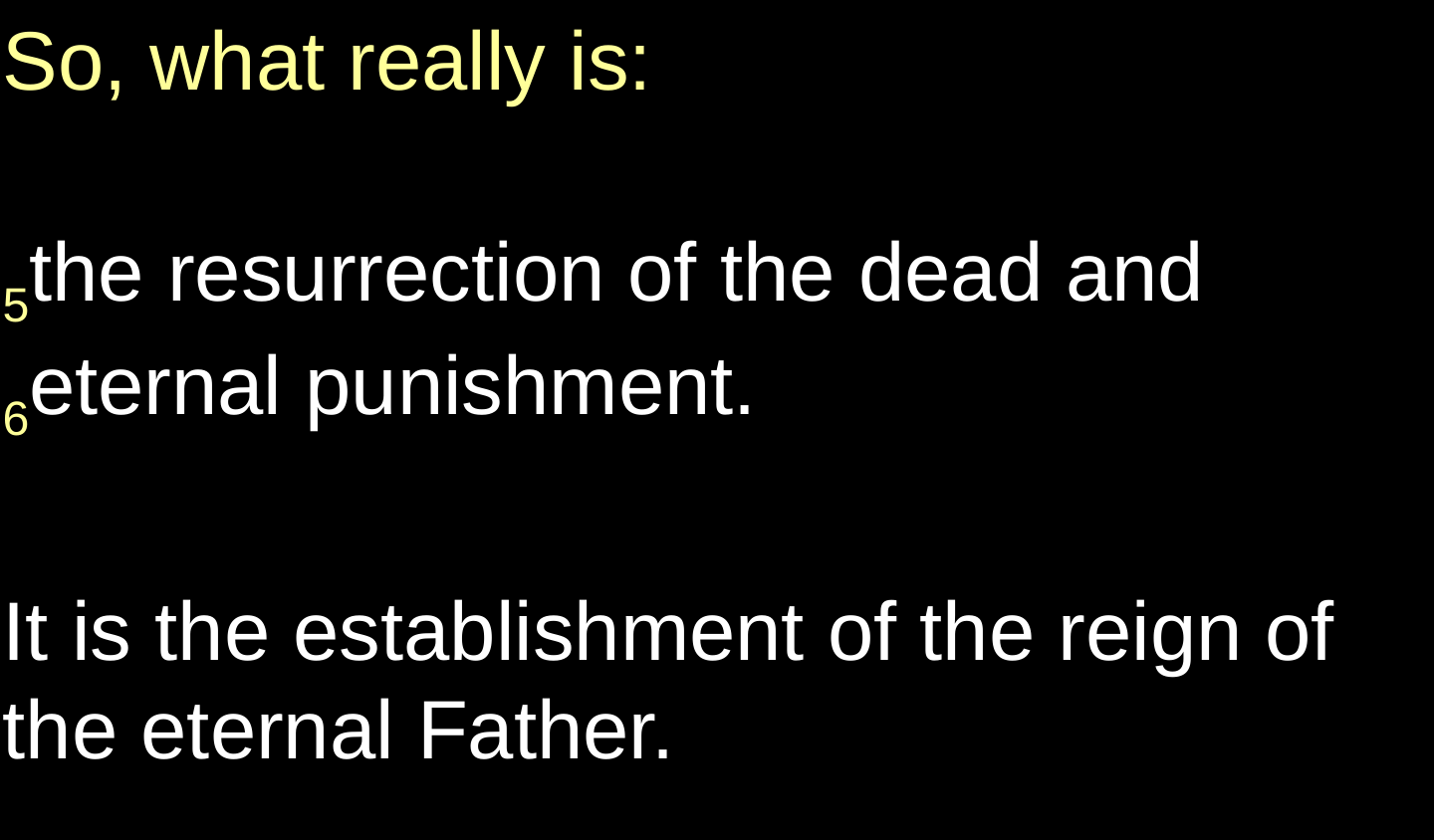

So, what really is:

5the resurrection of the dead and 6eternal punishment.

It is the establishment of the reign of the eternal Father.